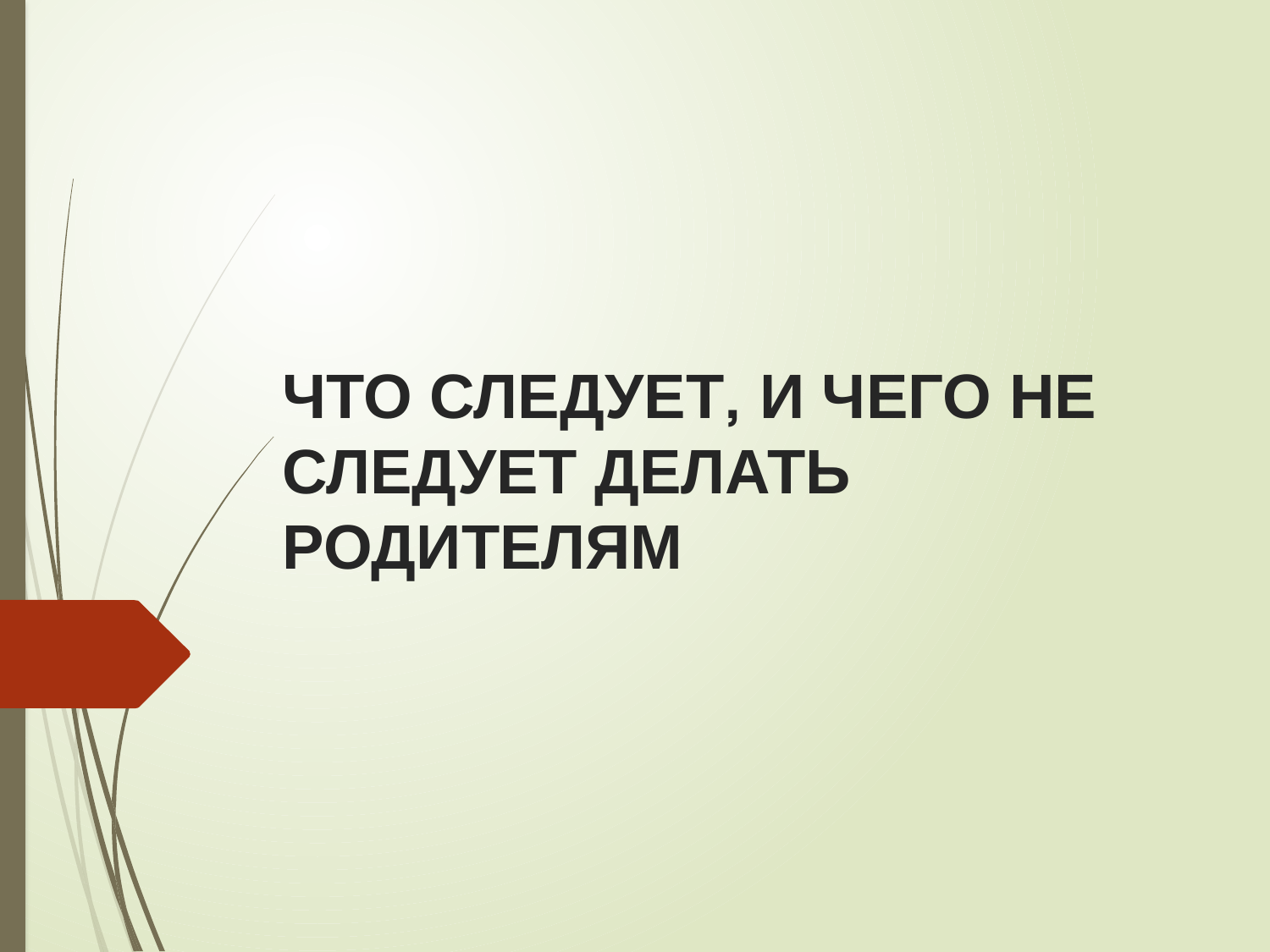

# ЧТО СЛЕДУЕТ, И ЧЕГО НЕ СЛЕДУЕТ ДЕЛАТЬ РОДИТЕЛЯМ